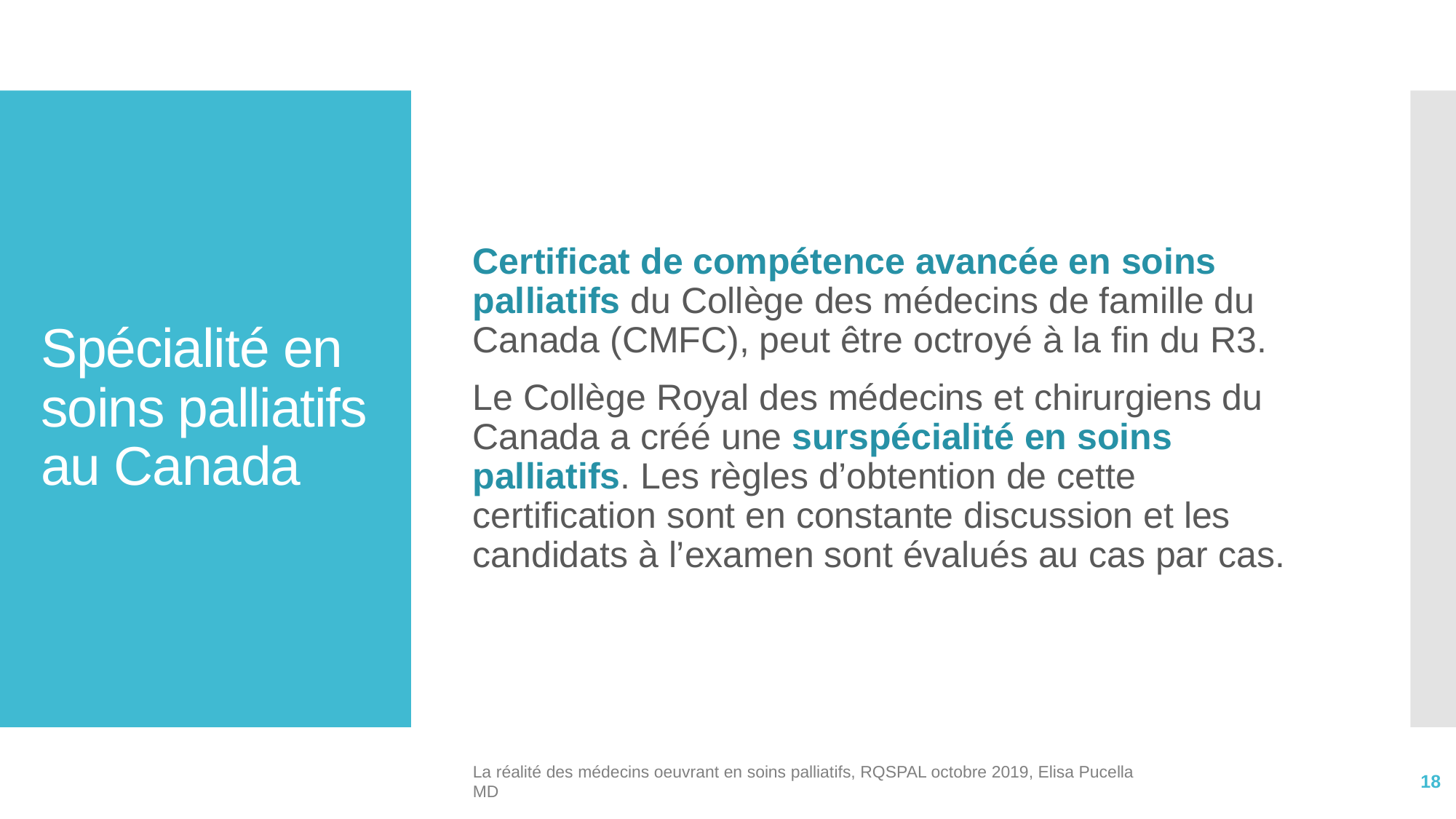

Certificat de compétence avancée en soins palliatifs du Collège des médecins de famille du Canada (CMFC), peut être octroyé à la fin du R3.
Le Collège Royal des médecins et chirurgiens du Canada a créé une surspécialité en soins palliatifs. Les règles d’obtention de cette certification sont en constante discussion et les candidats à l’examen sont évalués au cas par cas.
# Spécialité en soins palliatifs au Canada
La réalité des médecins oeuvrant en soins palliatifs, RQSPAL octobre 2019, Elisa Pucella MD
18